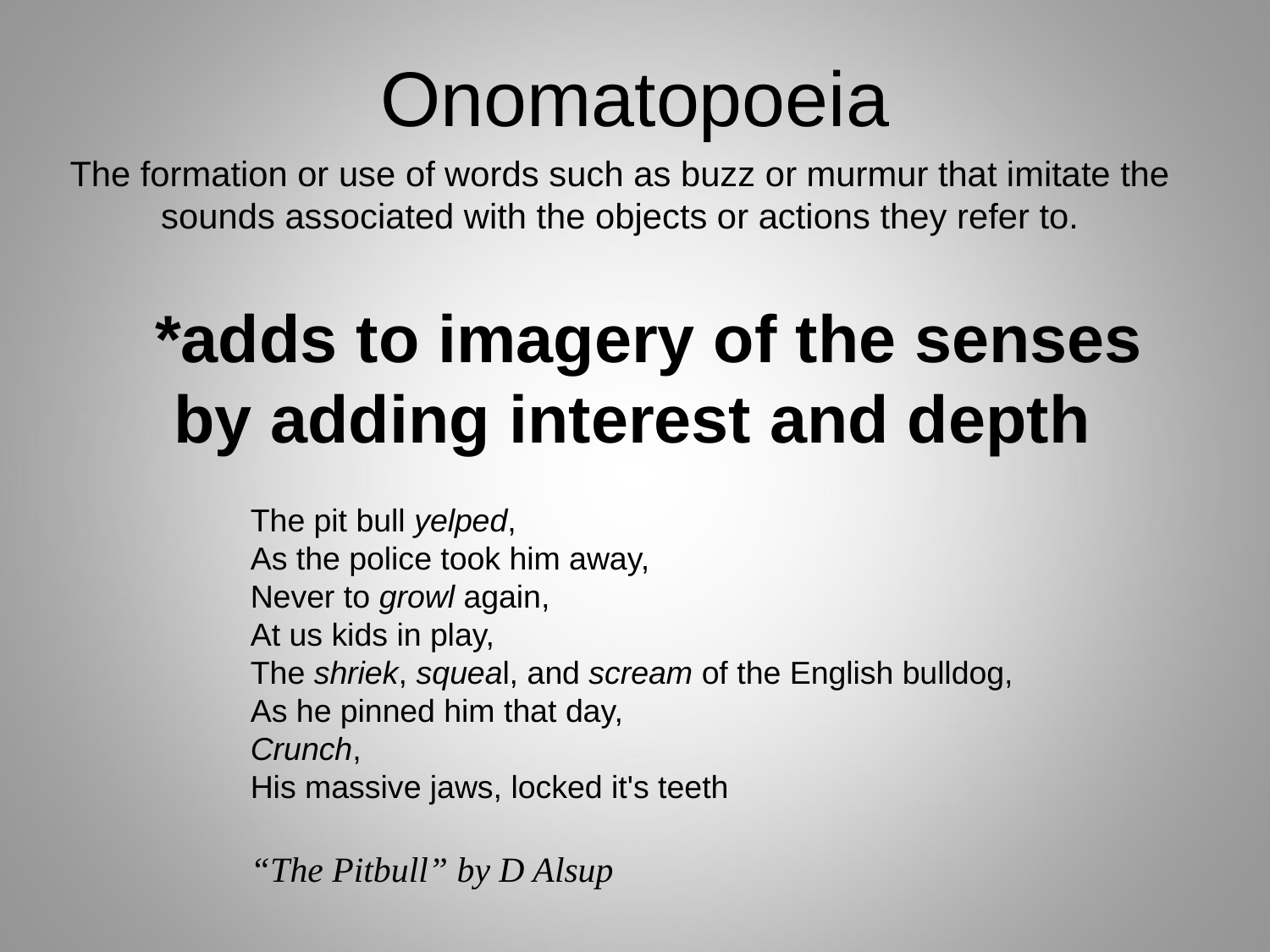

# Onomatopoeia
The formation or use of words such as buzz or murmur that imitate the sounds associated with the objects or actions they refer to.
*adds to imagery of the senses
 by adding interest and depth
The pit bull yelped,
As the police took him away,
Never to growl again,
At us kids in play,
The shriek, squeal, and scream of the English bulldog,
As he pinned him that day,
Crunch,
His massive jaws, locked it's teeth
“The Pitbull” by D Alsup